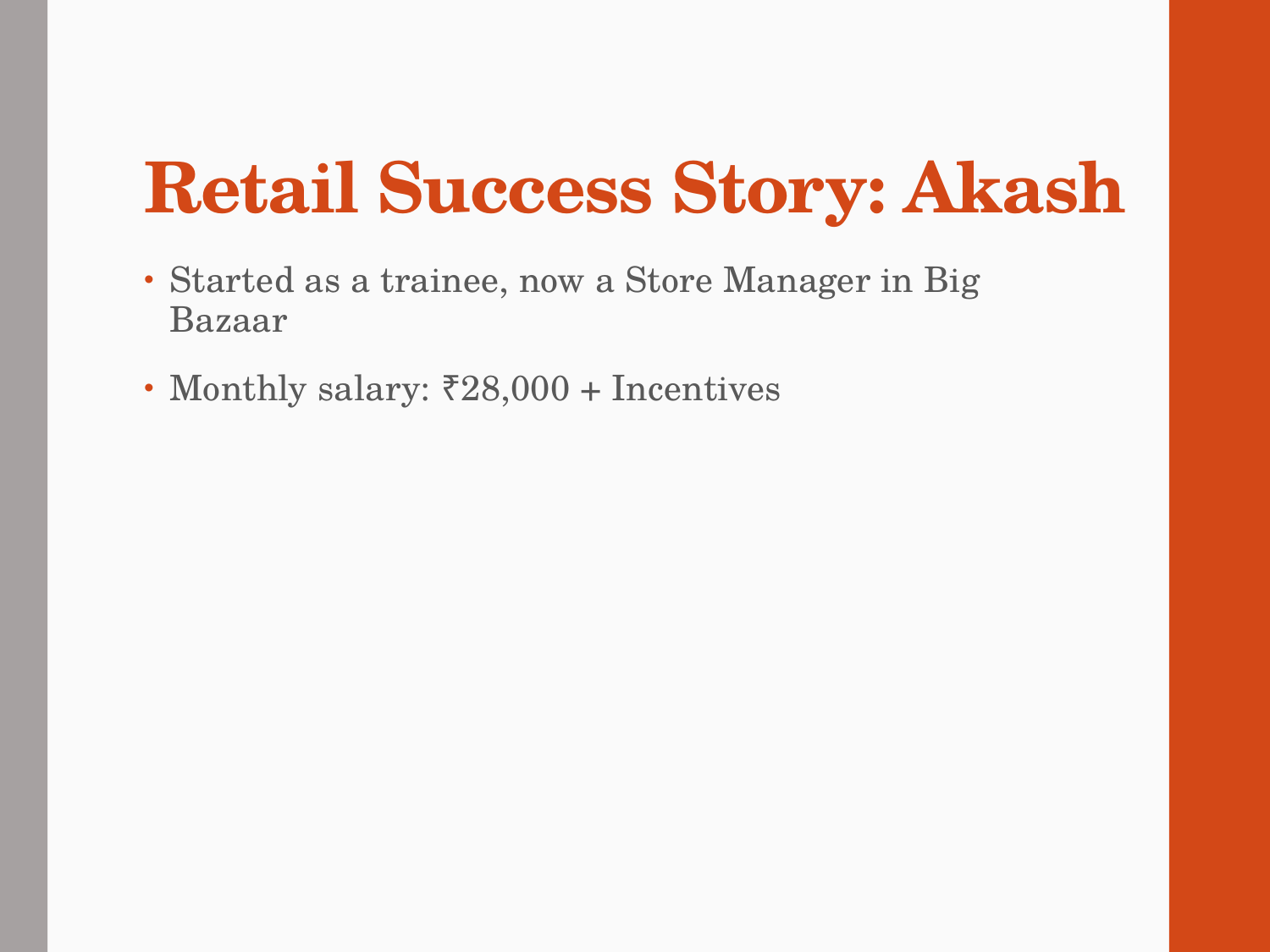

# Retail Success Story: Akash
Started as a trainee, now a Store Manager in Big Bazaar
Monthly salary: ₹28,000 + Incentives